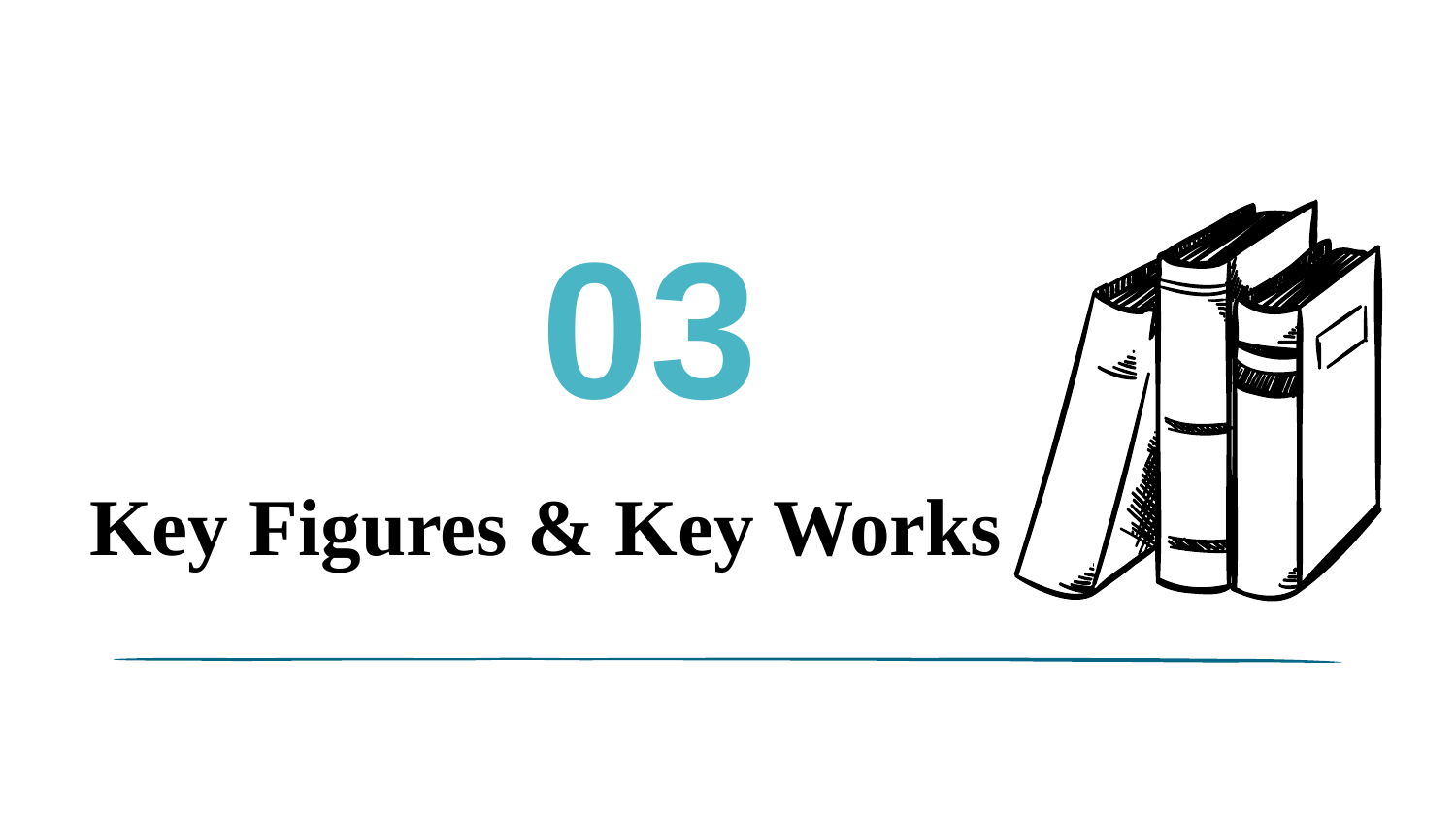

03

# Key Figures & Key Works